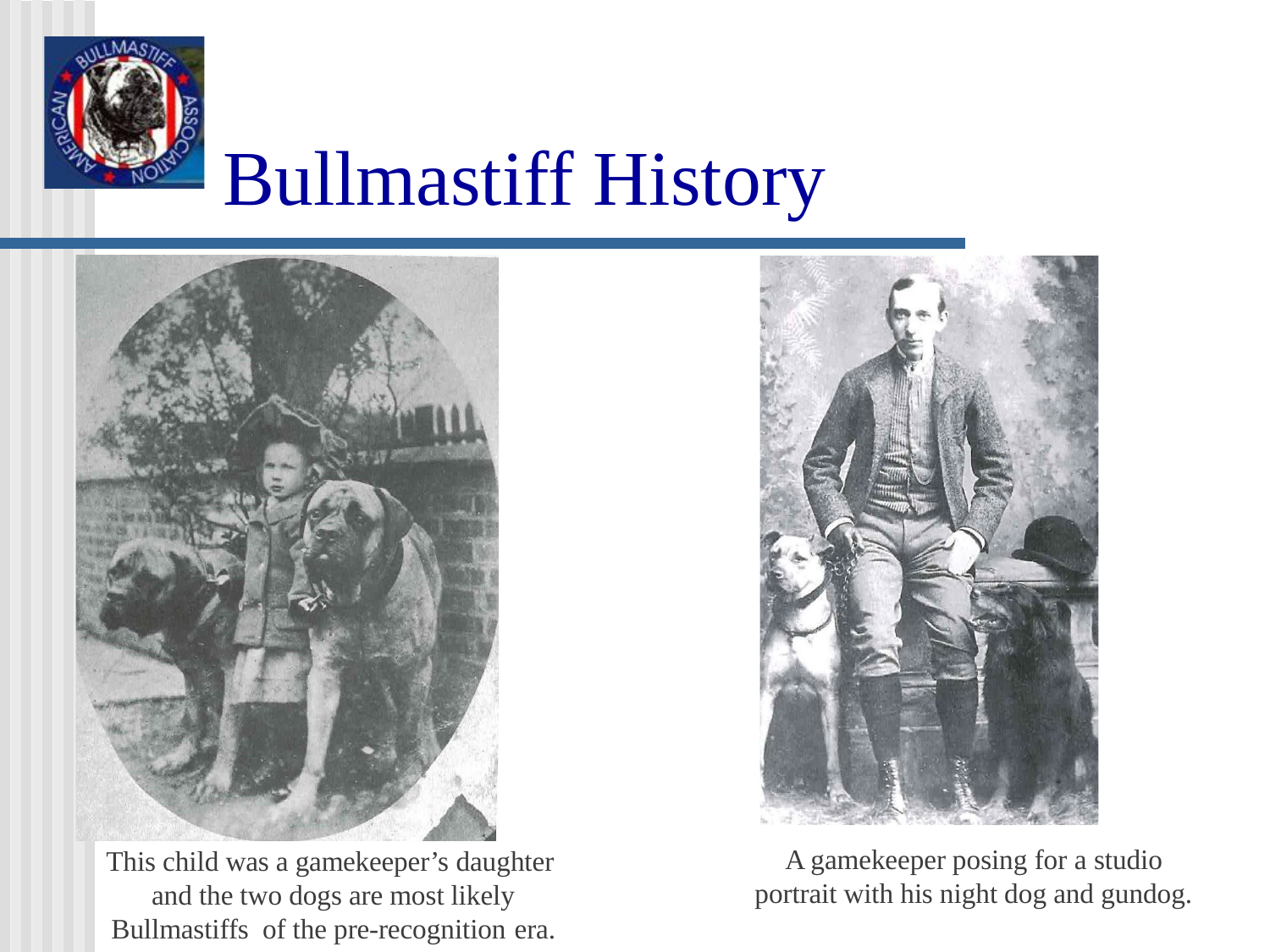

# Bullmastiff History

A gamekeeper posing for a studio
portrait with his night dog and gundog.
This child was a gamekeeper’s daughter  and the two dogs are most likely Bullmastiffs  of the pre-recognition era.